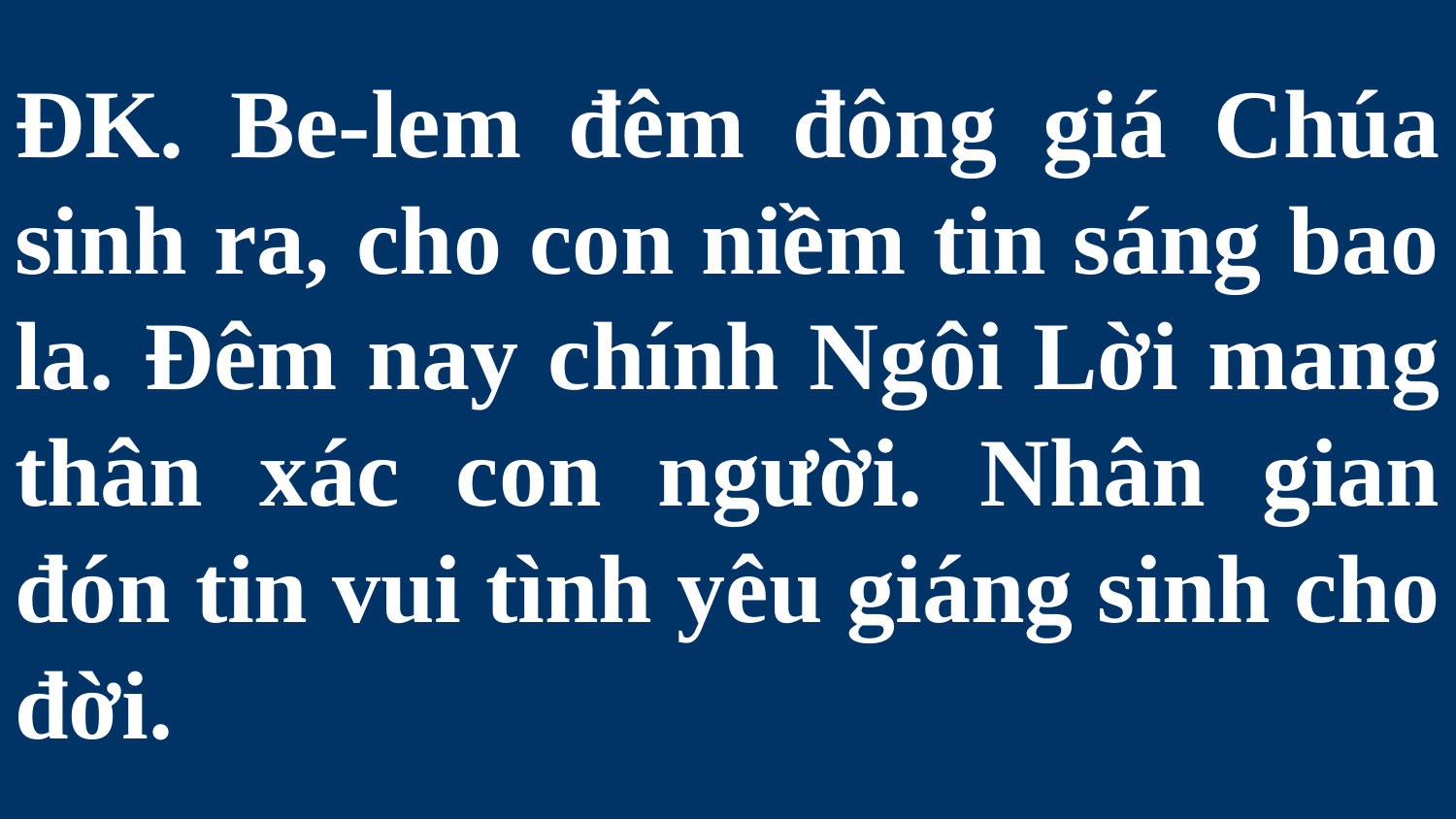

# ĐK. Be-lem đêm đông giá Chúa sinh ra, cho con niềm tin sáng bao la. Đêm nay chính Ngôi Lời mang thân xác con người. Nhân gian đón tin vui tình yêu giáng sinh cho đời.